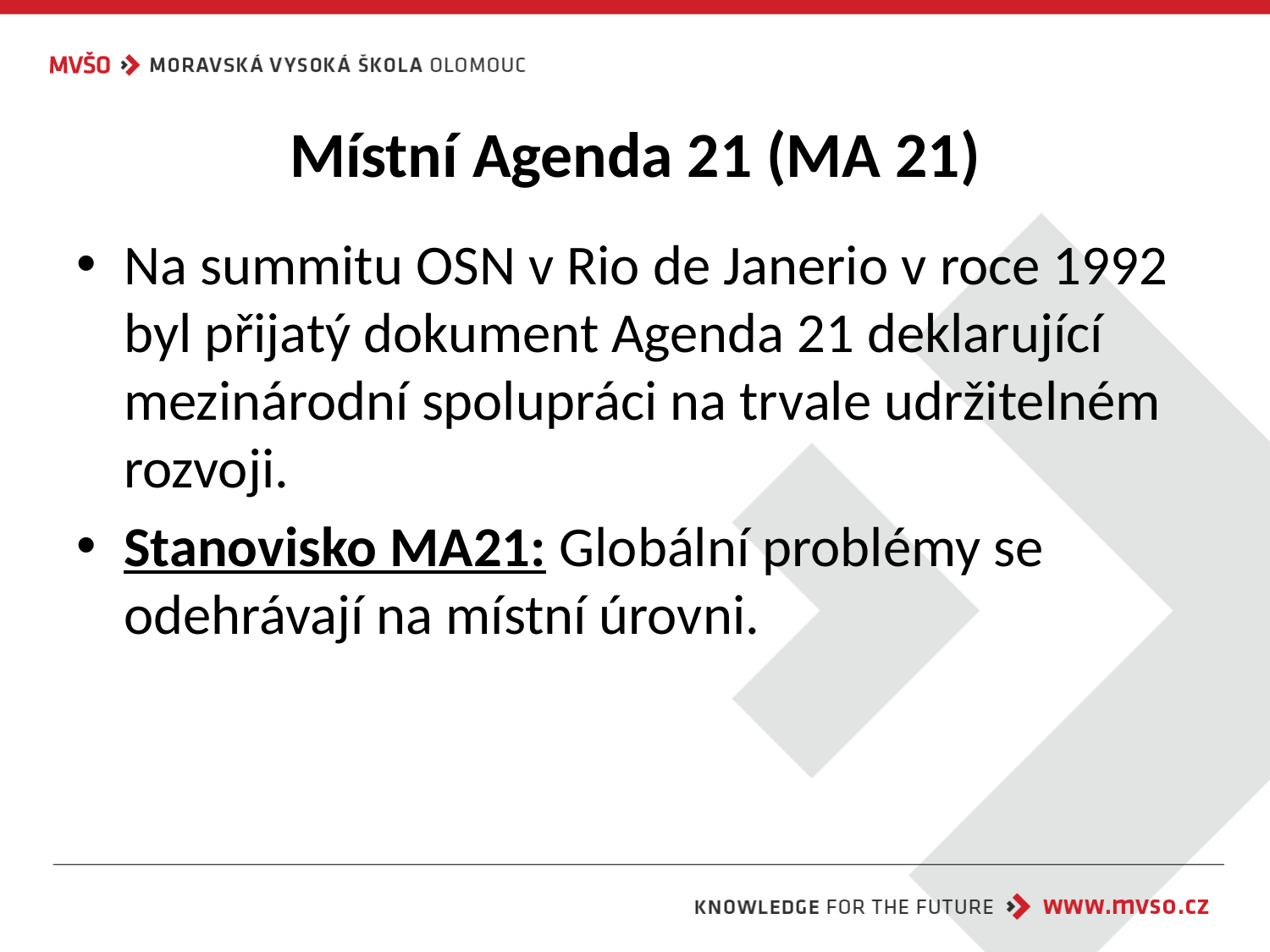

# Místní Agenda 21 (MA 21)
Na summitu OSN v Rio de Janerio v roce 1992 byl přijatý dokument Agenda 21 deklarující mezinárodní spolupráci na trvale udržitelném rozvoji.
Stanovisko MA21: Globální problémy se odehrávají na místní úrovni.